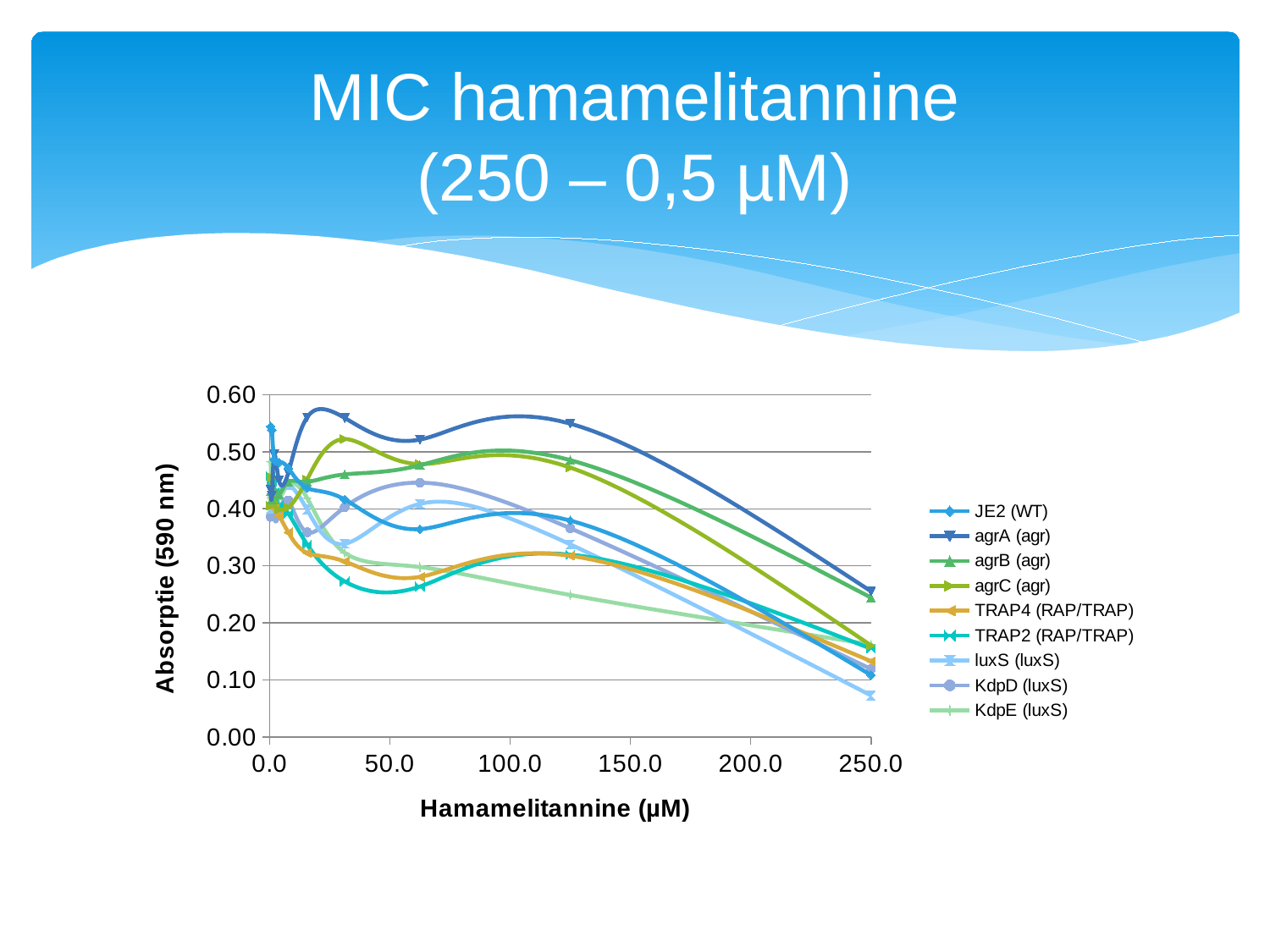

# MIC hamamelitannine (250 – 0,5 µM)

### Chart

| Category | JE2 (WT) | agrA (agr) | agrB (agr) | agrC (agr) | TRAP4 (RAP/TRAP) | TRAP2 (RAP/TRAP) | luxS (luxS) | KdpD (luxS) | KdpE (luxS) |
|---|---|---|---|---|---|---|---|---|---|